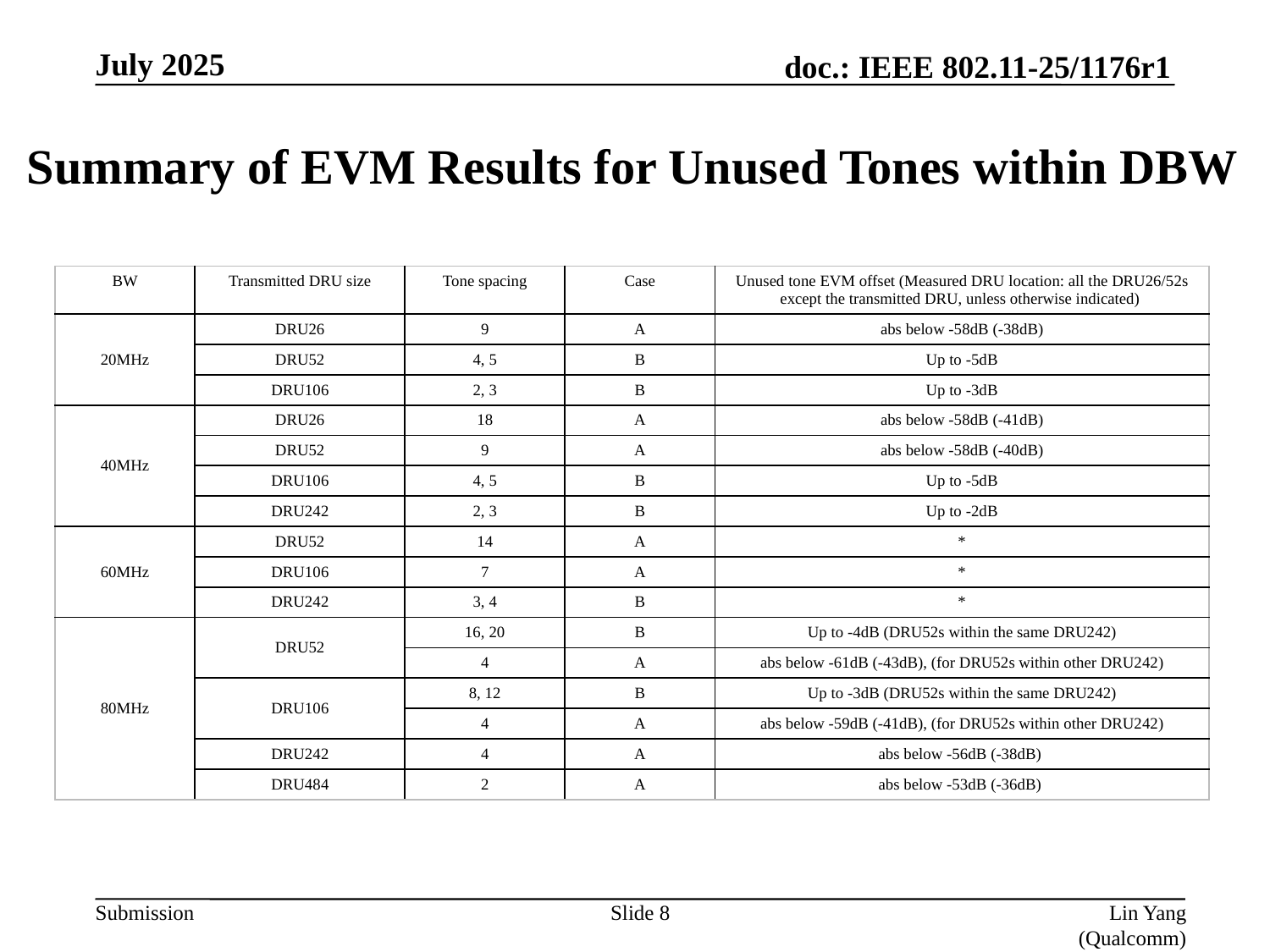

July 2025
# Summary of EVM Results for Unused Tones within DBW
| BW | Transmitted DRU size | Tone spacing | Case | Unused tone EVM offset (Measured DRU location: all the DRU26/52s except the transmitted DRU, unless otherwise indicated) |
| --- | --- | --- | --- | --- |
| 20MHz | DRU26 | 9 | A | abs below -58dB (-38dB) |
|  | DRU52 | 4, 5 | B | Up to -5dB |
|  | DRU106 | 2, 3 | B | Up to -3dB |
| 40MHz | DRU26 | 18 | A | abs below -58dB (-41dB) |
|  | DRU52 | 9 | A | abs below -58dB (-40dB) |
|  | DRU106 | 4, 5 | B | Up to -5dB |
|  | DRU242 | 2, 3 | B | Up to -2dB |
| 60MHz | DRU52 | 14 | A | \* |
|  | DRU106 | 7 | A | \* |
|  | DRU242 | 3, 4 | B | \* |
| 80MHz | DRU52 | 16, 20 | B | Up to -4dB (DRU52s within the same DRU242) |
|  |  | 4 | A | abs below -61dB (-43dB), (for DRU52s within other DRU242) |
|  | DRU106 | 8, 12 | B | Up to -3dB (DRU52s within the same DRU242) |
|  |  | 4 | A | abs below -59dB (-41dB), (for DRU52s within other DRU242) |
|  | DRU242 | 4 | A | abs below -56dB (-38dB) |
|  | DRU484 | 2 | A | abs below -53dB (-36dB) |
Slide 8
Lin Yang (Qualcomm)